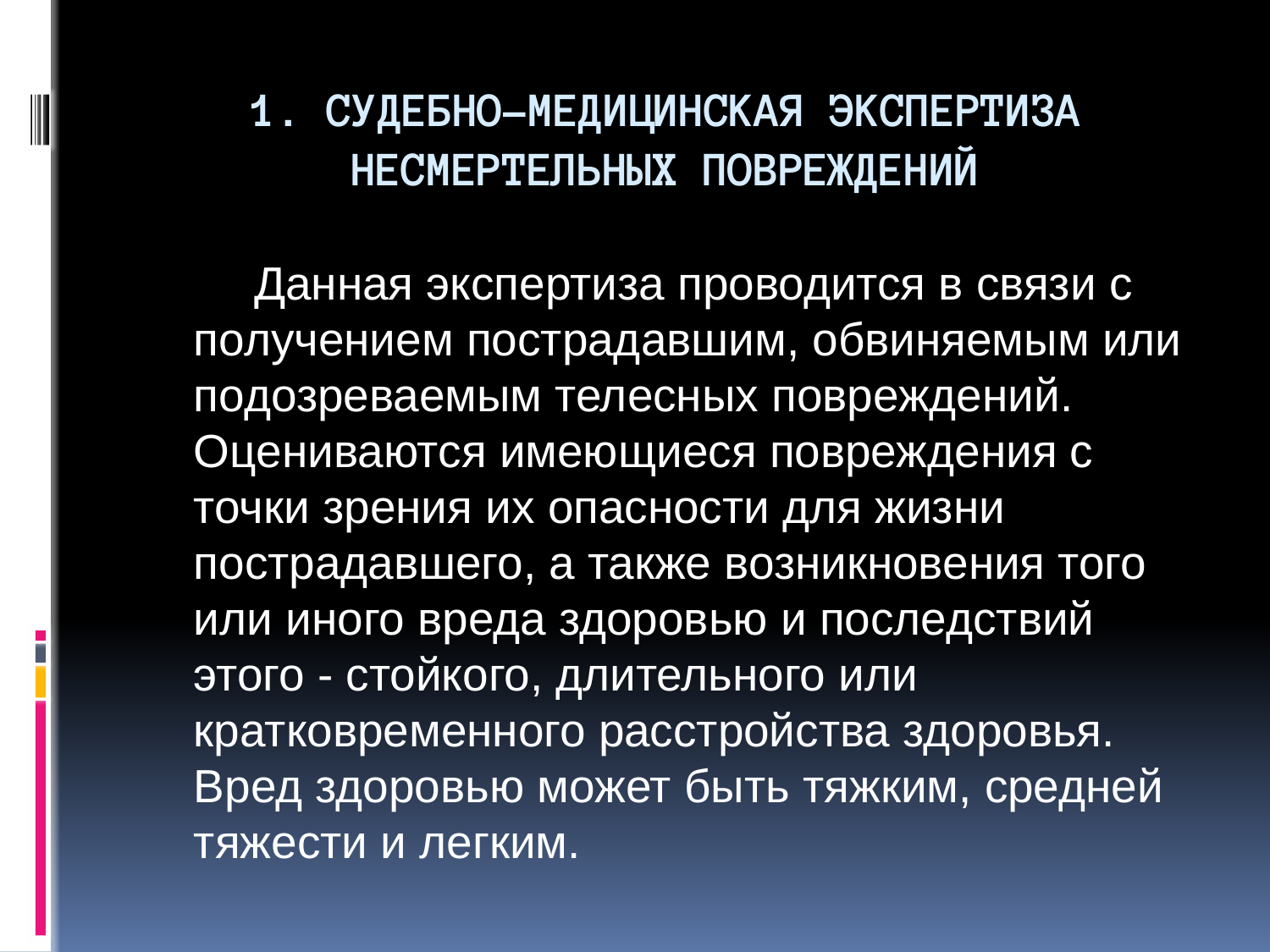

# 1. СУДЕБНО-МЕДИЦИНСКАЯ ЭКСПЕРТИЗА НЕСМЕРТЕЛЬНЫХ ПОВРЕЖДЕНИЙ
Данная экспертиза проводится в связи с получением пострадавшим, обвиняемым или подозреваемым телесных повреждений. Оцениваются имеющиеся повреждения с точки зрения их опасности для жизни пострадавшего, а также возникновения того или иного вреда здоровью и последствий этого - стойкого, длительного или кратковременного расстройства здоровья. Вред здоровью может быть тяжким, средней тяжести и легким.